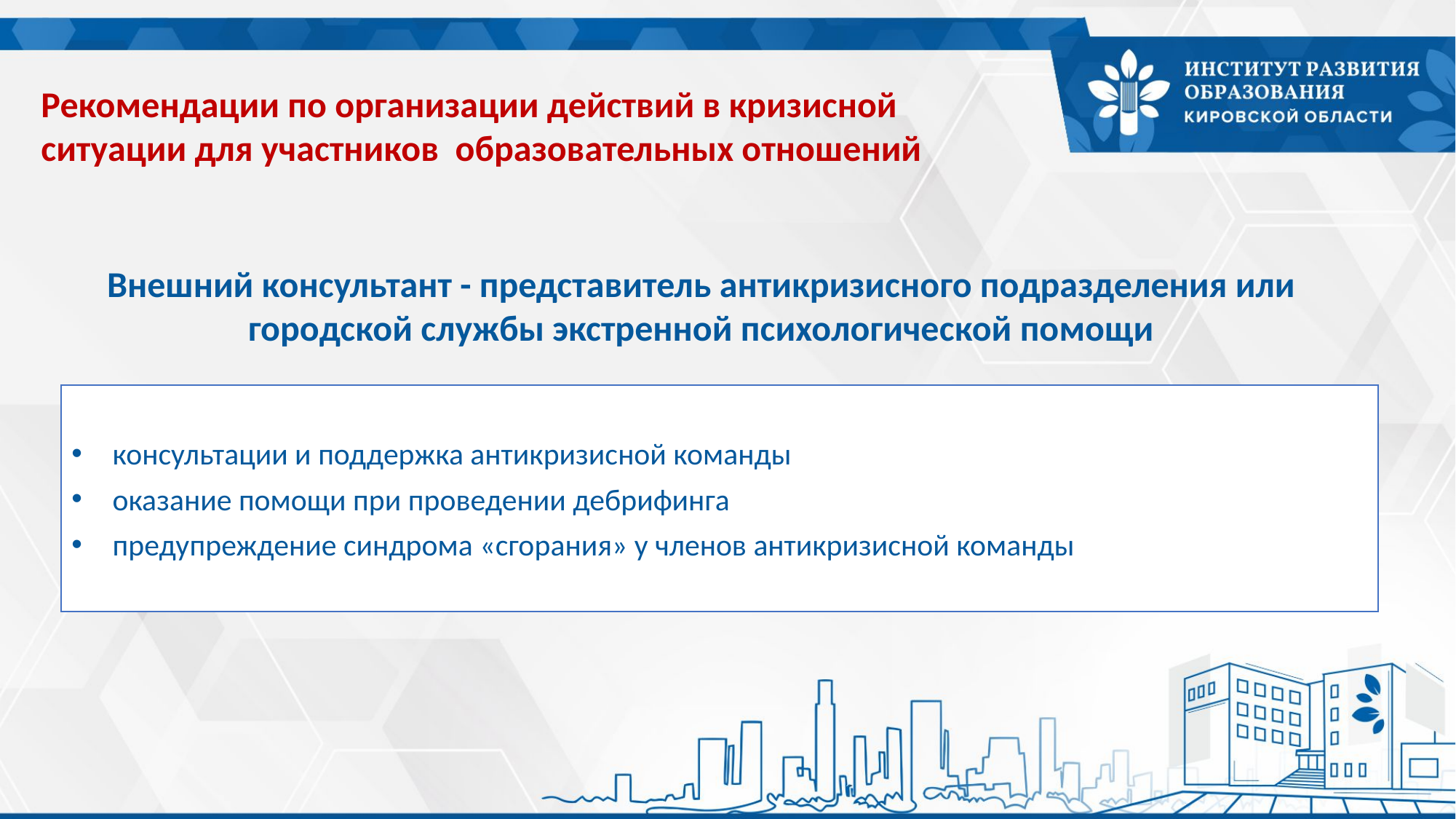

Рекомендации по организации действий в кризисной ситуации для участников  образовательных отношений
Внешний консультант - представитель антикризисного подразделения или городской службы экстренной психологической помощи
консультации и поддержка антикризисной команды
оказание помощи при проведении дебрифинга
предупреждение синдрома «сгорания» у членов антикризисной команды